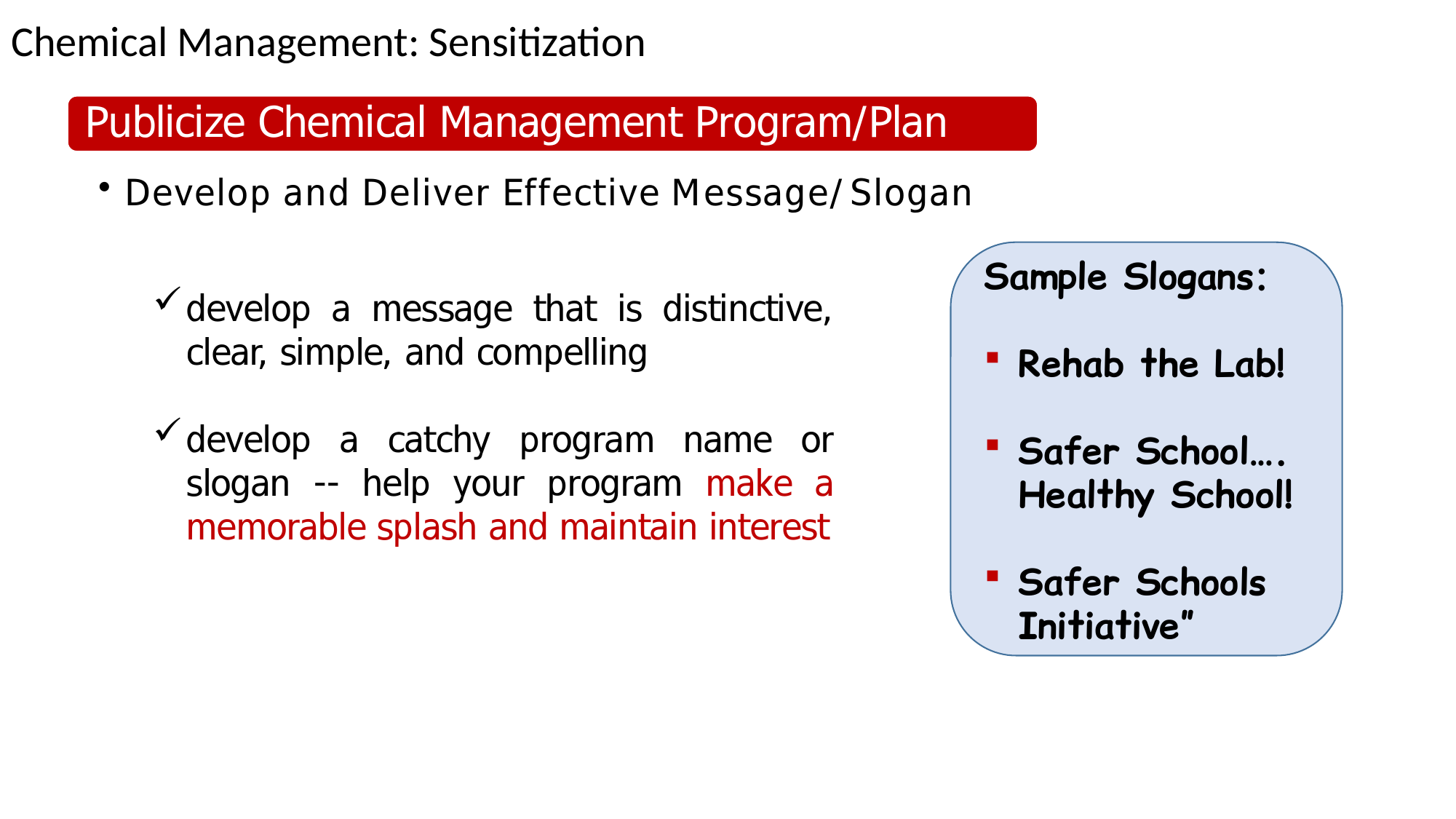

# Chemical Management: Sensitization
Publicize Chemical Management Program/Plan
Develop and Deliver Effective Message/Slogan

Sample Slogans:

Rehab the Lab!

Safer School….  Healthy School!

Safer Schools Initiative”
develop a message that is distinctive, clear, simple, and compelling

develop a catchy program name or slogan -- help your program make a memorable splash and maintain interest